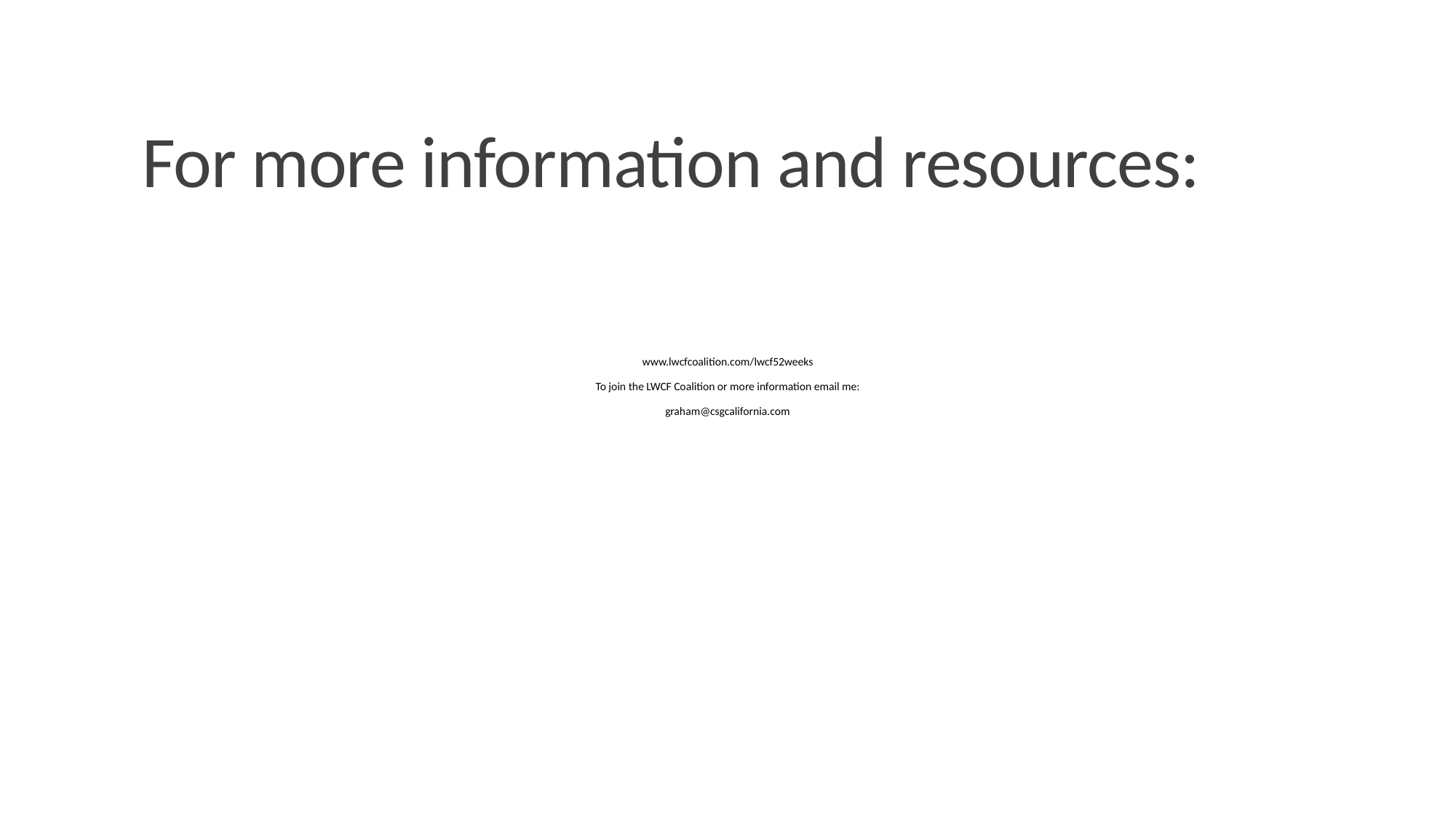

For more information and resources:
# www.lwcfcoalition.com/lwcf52weeks To join the LWCF Coalition or more information email me: graham@csgcalifornia.com